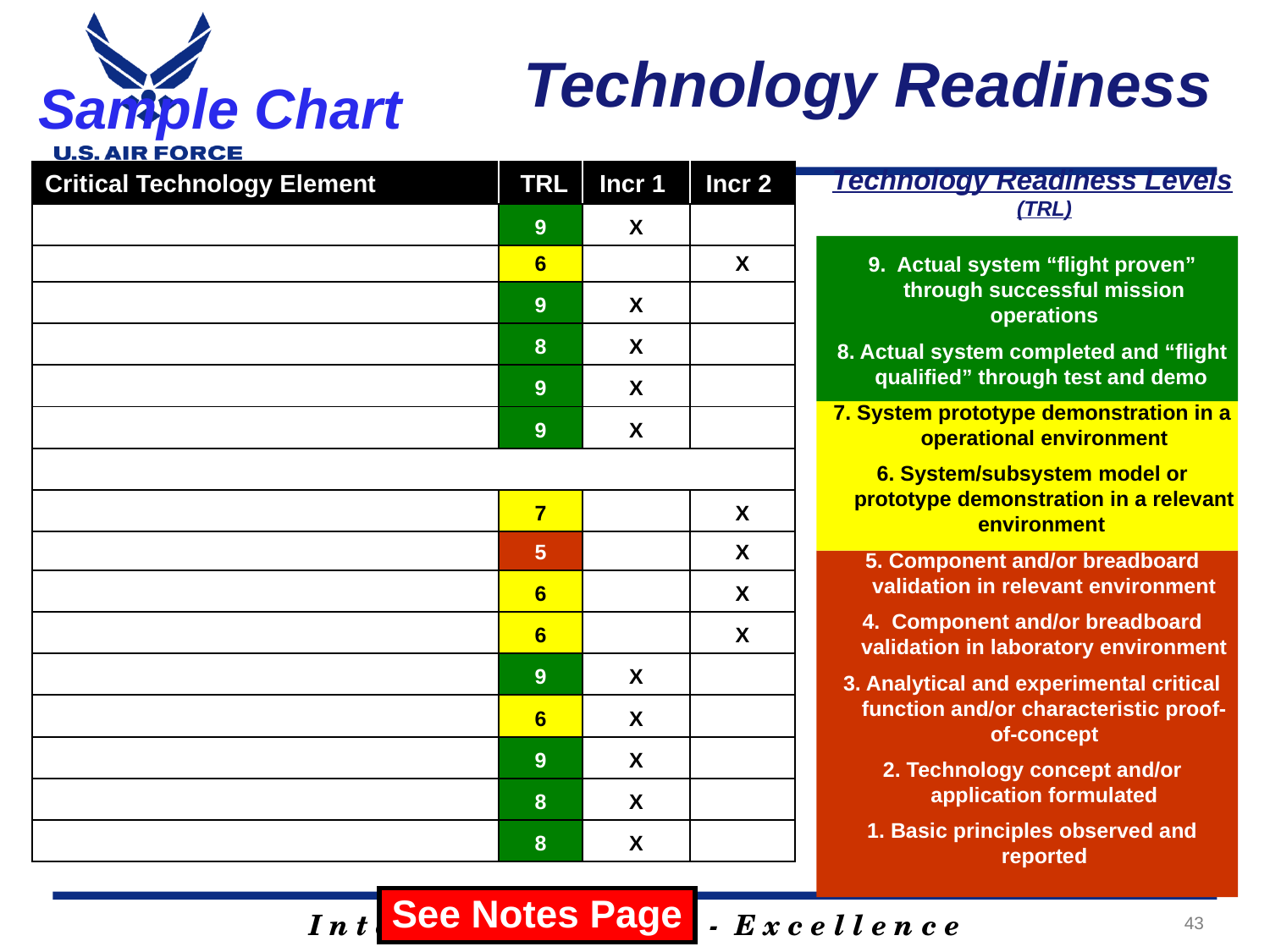

# Technology Readiness
Sample Chart
| Critical Technology Element | TRL | Incr 1 | Incr 2 |
| --- | --- | --- | --- |
|  | 9 | X |  |
|  | 6 |  | X |
|  | 9 | X |  |
|  | 8 | X |  |
|  | 9 | X |  |
|  | 9 | X |  |
|  |  |  |  |
|  | 7 |  | X |
|  | 5 |  | X |
|  | 6 |  | X |
|  | 6 |  | X |
|  | 9 | X |  |
|  | 6 | X |  |
|  | 9 | X |  |
|  | 8 | X |  |
|  | 8 | X |  |
Technology Readiness Levels (TRL)

9.  Actual system “flight proven” through successful mission operations
8. Actual system completed and “flight qualified” through test and demo
7. System prototype demonstration in a operational environment
6. System/subsystem model or prototype demonstration in a relevant environment
5. Component and/or breadboard validation in relevant environment
4.  Component and/or breadboard validation in laboratory environment
3. Analytical and experimental critical function and/or characteristic proof-of-concept
2. Technology concept and/or application formulated
1. Basic principles observed and reported

See Notes Page
43